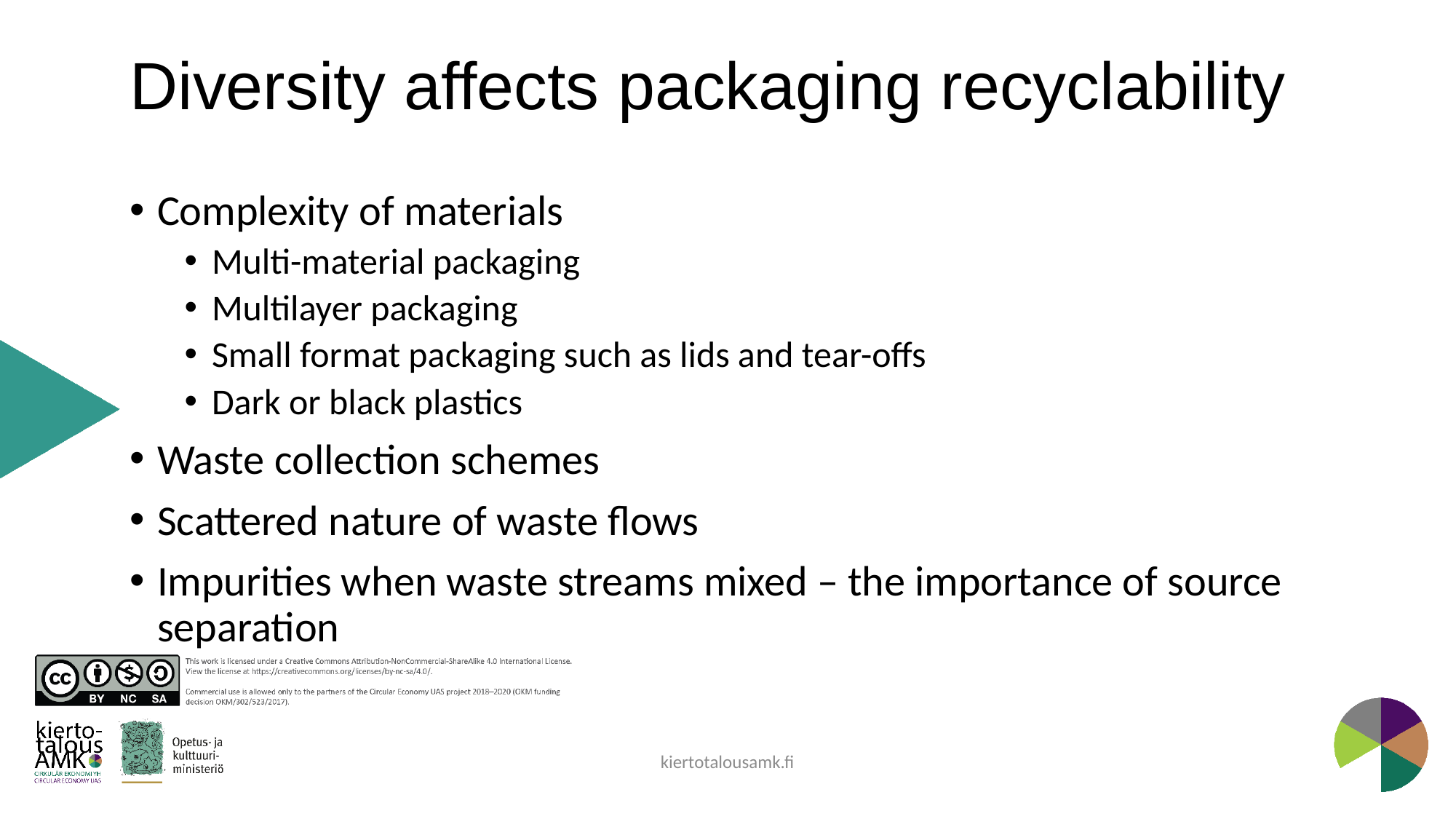

# Diversity affects packaging recyclability
Complexity of materials
Multi-material packaging
Multilayer packaging
Small format packaging such as lids and tear-offs
Dark or black plastics
Waste collection schemes
Scattered nature of waste flows
Impurities when waste streams mixed – the importance of source separation
kiertotalousamk.fi